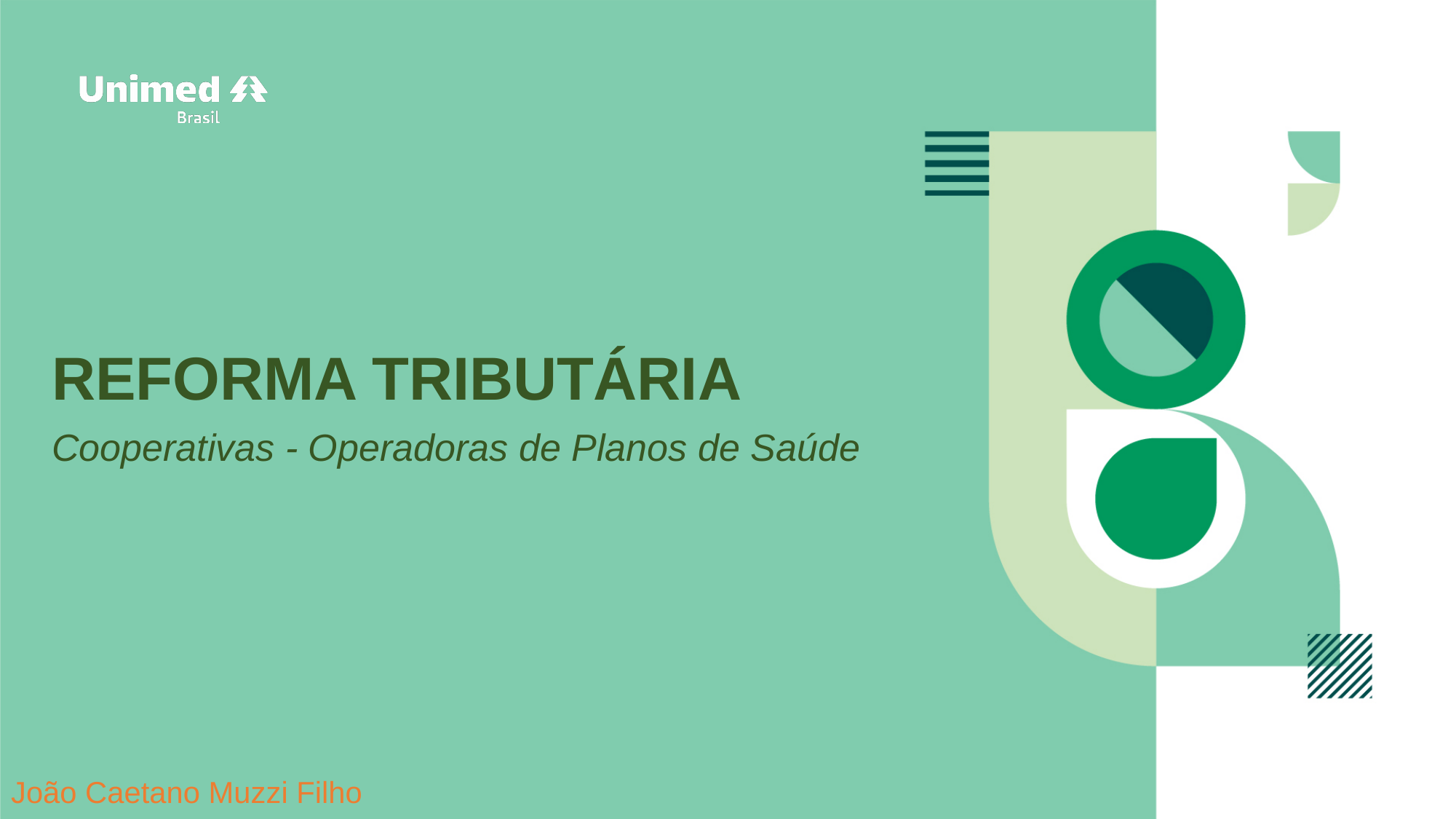

REFORMA TRIBUTÁRIA
Cooperativas - Operadoras de Planos de Saúde
João Caetano Muzzi Filho